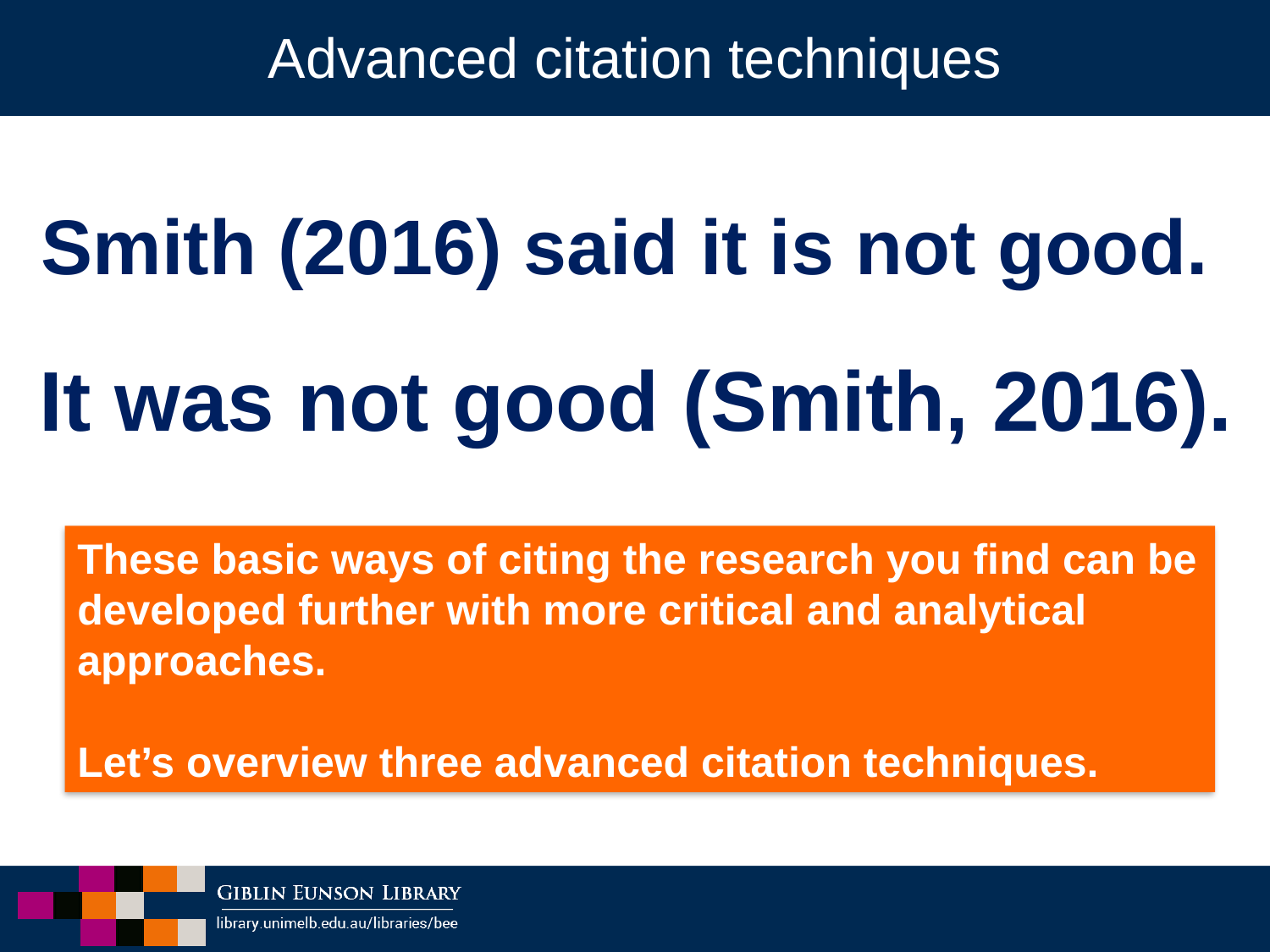

# Advanced citation techniques

Smith (2016) said it is not good.

It was not good (Smith, 2016).

These basic ways of citing the research you find can be developed further with more critical and analytical approaches.

Let’s overview three advanced citation techniques.